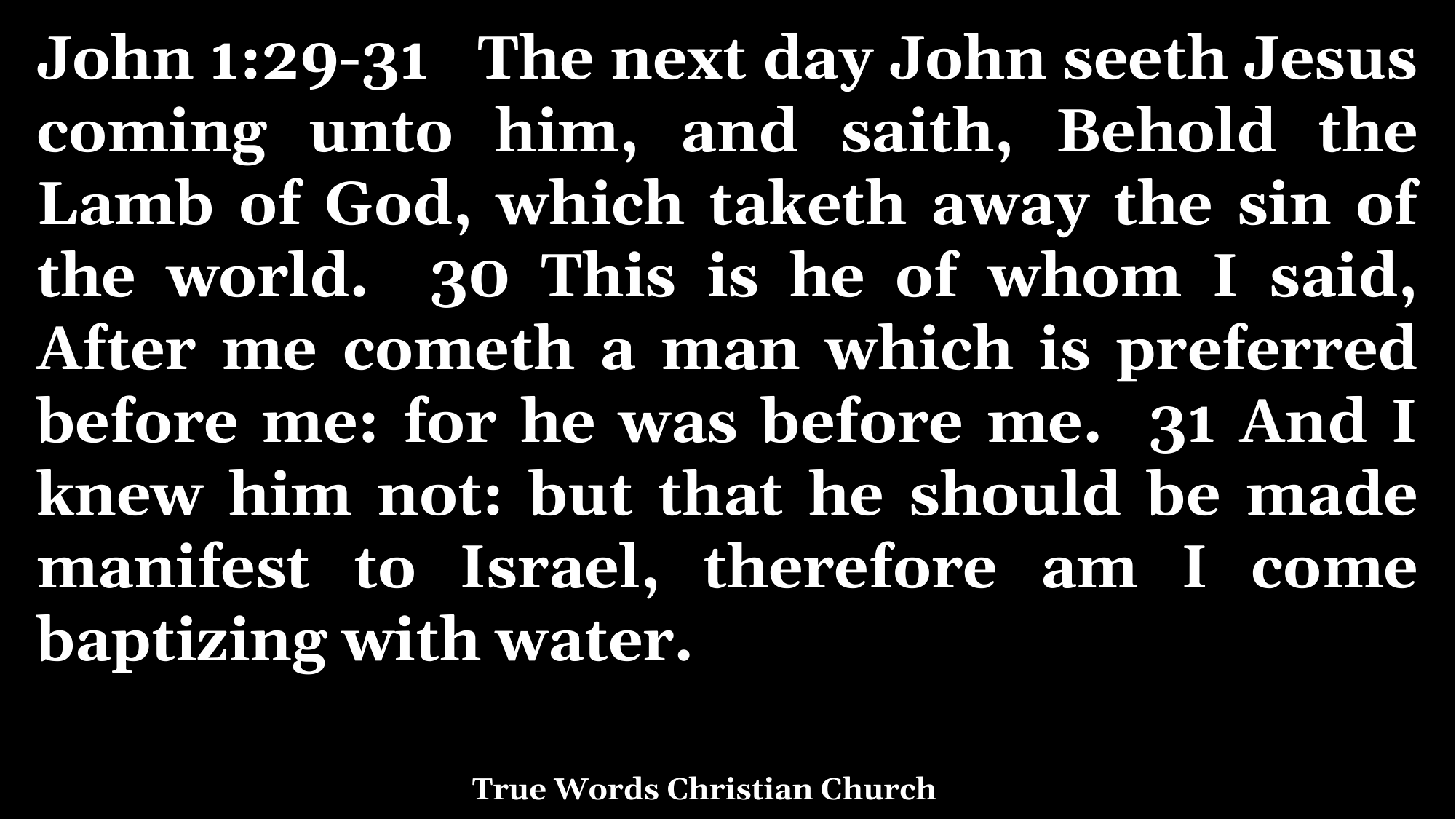

John 1:29-31   The next day John seeth Jesus coming unto him, and saith, Behold the Lamb of God, which taketh away the sin of the world.  30 This is he of whom I said, After me cometh a man which is preferred before me: for he was before me.  31 And I knew him not: but that he should be made manifest to Israel, therefore am I come baptizing with water.
True Words Christian Church